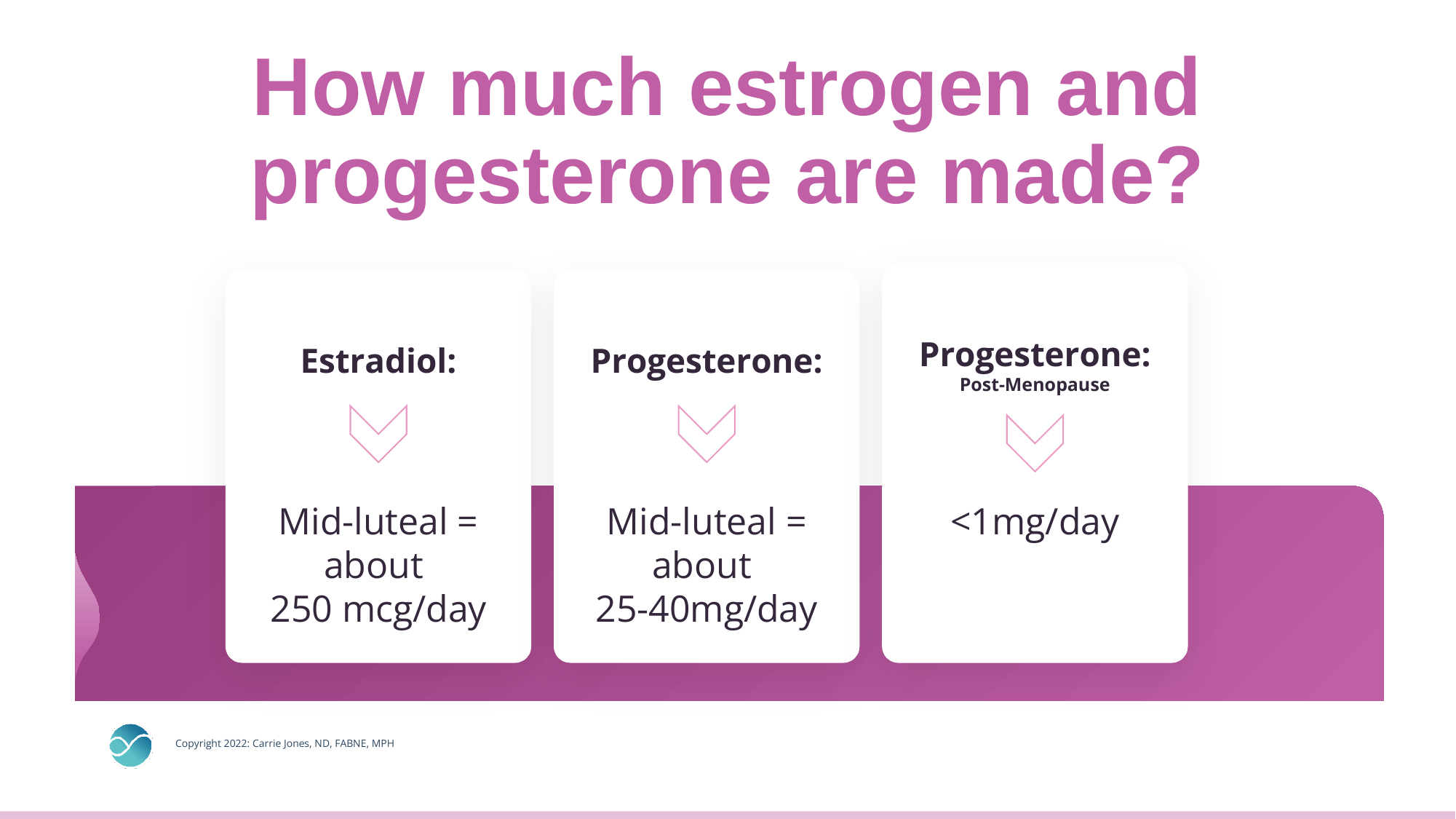

How much estrogen and progesterone are made?

Progesterone:
Post-Menopause
Estradiol:
Progesterone:

Mid-luteal = about
250 mcg/day
Mid-luteal = about
25-40mg/day
<1mg/day